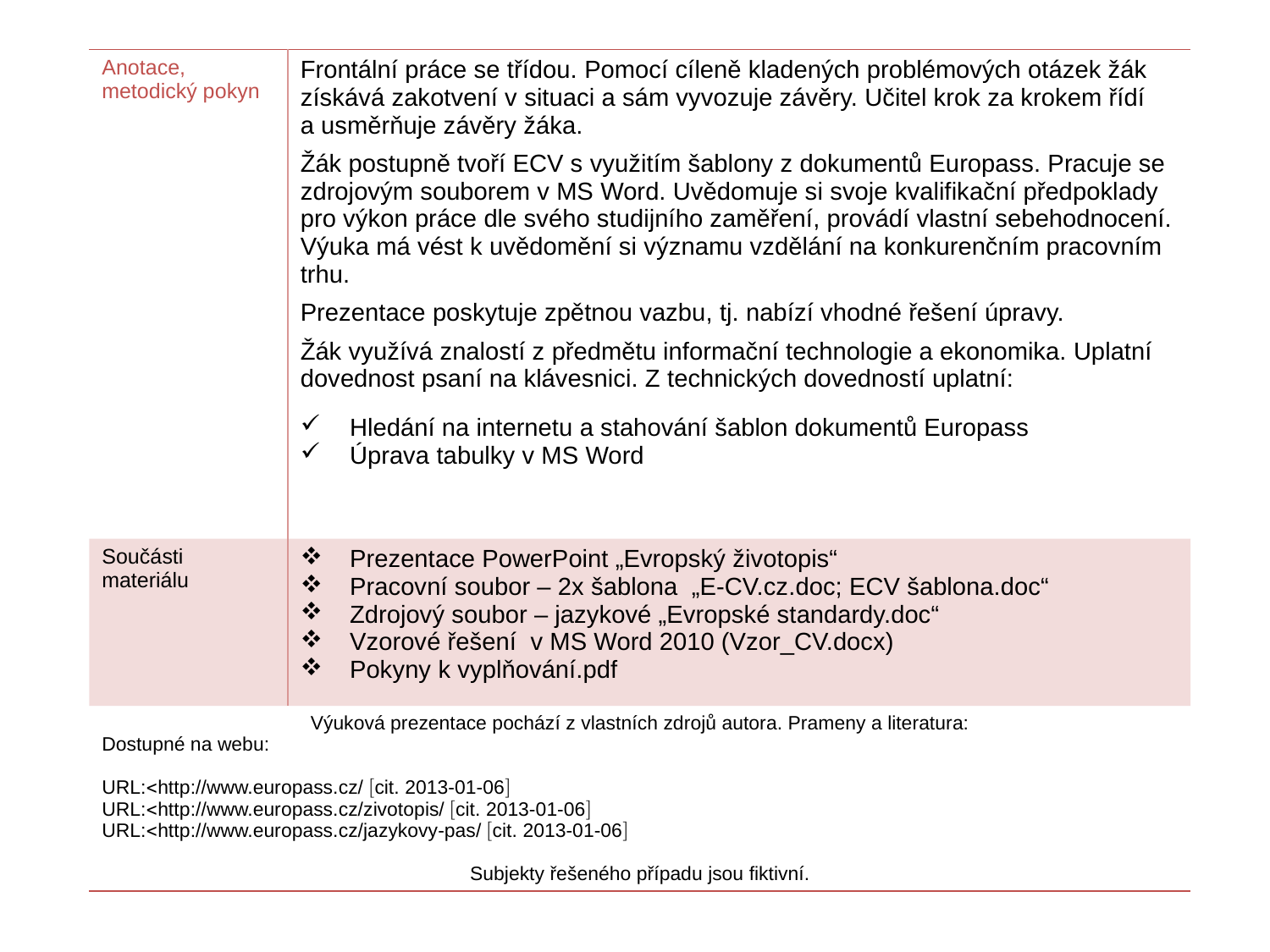

| Anotace, metodický pokyn | Frontální práce se třídou. Pomocí cíleně kladených problémových otázek žák získává zakotvení v situaci a sám vyvozuje závěry. Učitel krok za krokem řídí a usměrňuje závěry žáka. Žák postupně tvoří ECV s využitím šablony z dokumentů Europass. Pracuje se zdrojovým souborem v MS Word. Uvědomuje si svoje kvalifikační předpoklady pro výkon práce dle svého studijního zaměření, provádí vlastní sebehodnocení. Výuka má vést k uvědomění si významu vzdělání na konkurenčním pracovním trhu. Prezentace poskytuje zpětnou vazbu, tj. nabízí vhodné řešení úpravy. Žák využívá znalostí z předmětu informační technologie a ekonomika. Uplatní dovednost psaní na klávesnici. Z technických dovedností uplatní: Hledání na internetu a stahování šablon dokumentů Europass Úprava tabulky v MS Word |
| --- | --- |
| Součásti materiálu | Prezentace PowerPoint „Evropský životopis“ Pracovní soubor – 2x šablona „E-CV.cz.doc; ECV šablona.doc“ Zdrojový soubor – jazykové „Evropské standardy.doc“ Vzorové řešení v MS Word 2010 (Vzor\_CV.docx) Pokyny k vyplňování.pdf |
| Výuková prezentace pochází z vlastních zdrojů autora. Prameny a literatura: Dostupné na webu: URL:<http://www.europass.cz/ [cit. 2013-01-06] URL:<http://www.europass.cz/zivotopis/ [cit. 2013-01-06] URL:<http://www.europass.cz/jazykovy-pas/ [cit. 2013-01-06] Subjekty řešeného případu jsou fiktivní. |  |